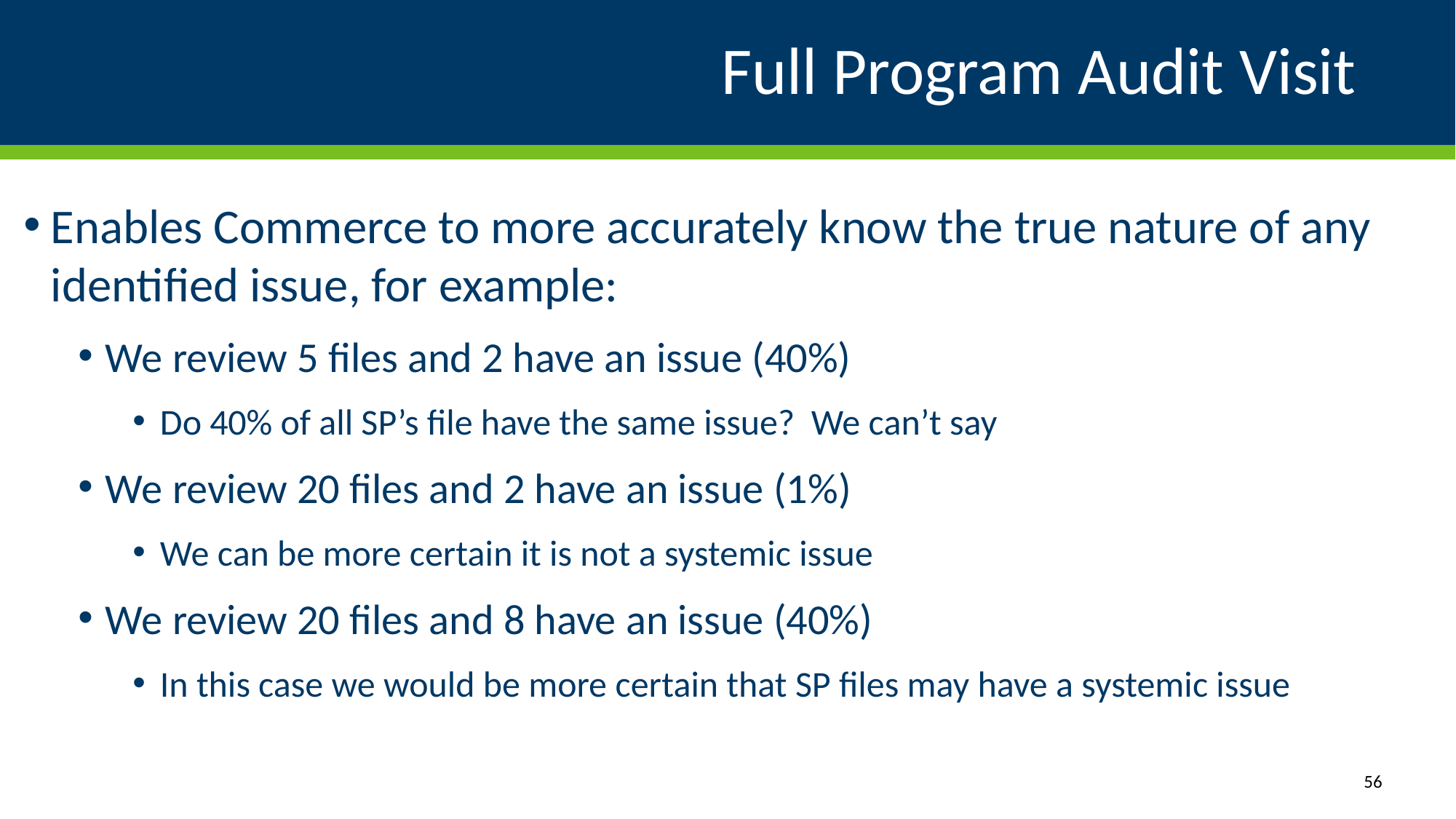

# Full Program Audit Visit
Enables Commerce to more accurately know the true nature of any identified issue, for example:
We review 5 files and 2 have an issue (40%)
Do 40% of all SP’s file have the same issue?  We can’t say
We review 20 files and 2 have an issue (1%)
We can be more certain it is not a systemic issue
We review 20 files and 8 have an issue (40%)
In this case we would be more certain that SP files may have a systemic issue

56